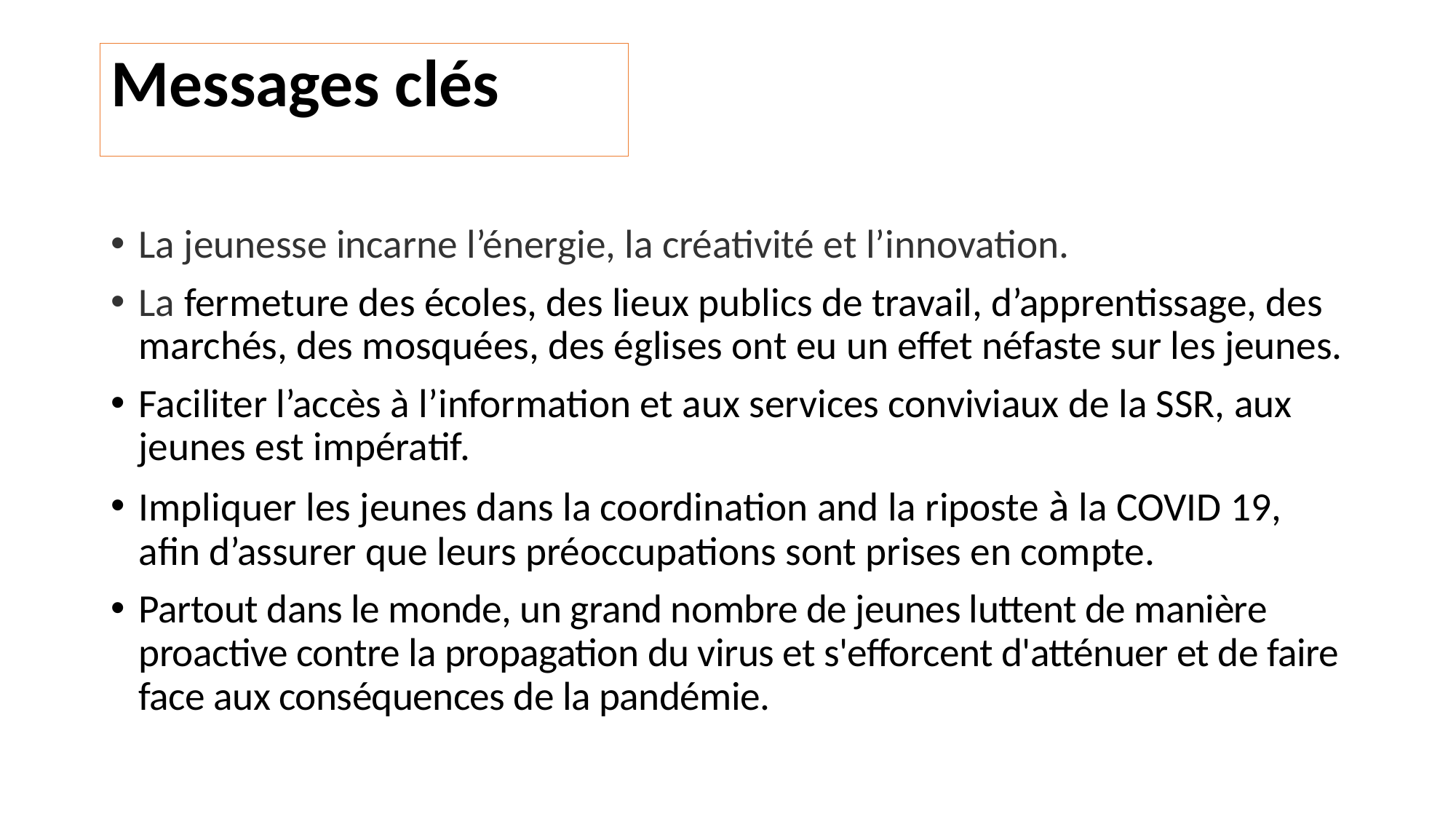

# Messages clés
La jeunesse incarne l’énergie, la créativité et l’innovation.
La fermeture des écoles, des lieux publics de travail, d’apprentissage, des marchés, des mosquées, des églises ont eu un effet néfaste sur les jeunes.
Faciliter l’accès à l’information et aux services conviviaux de la SSR, aux jeunes est impératif.
Impliquer les jeunes dans la coordination and la riposte à la COVID 19, afin d’assurer que leurs préoccupations sont prises en compte.
Partout dans le monde, un grand nombre de jeunes luttent de manière proactive contre la propagation du virus et s'efforcent d'atténuer et de faire face aux conséquences de la pandémie.